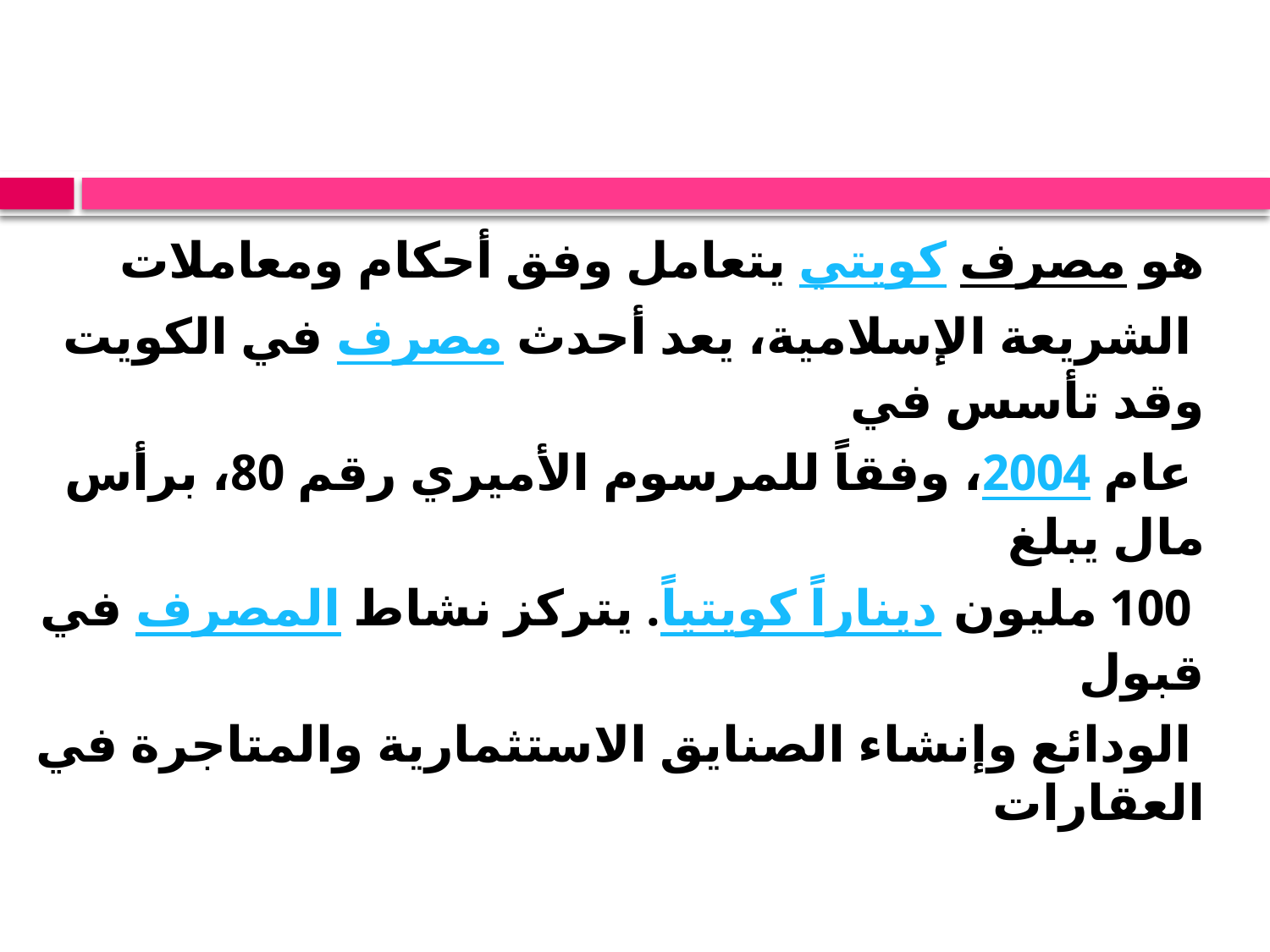

#
هو مصرف كويتي يتعامل وفق أحكام ومعاملات
 الشريعة الإسلامية، يعد أحدث مصرف في الكويت وقد تأسس في
 عام 2004، وفقاً للمرسوم الأميري رقم 80، برأس مال يبلغ
 100 مليون ديناراً كويتياً. يتركز نشاط المصرف في قبول
 الودائع وإنشاء الصنايق الاستثمارية والمتاجرة في العقارات